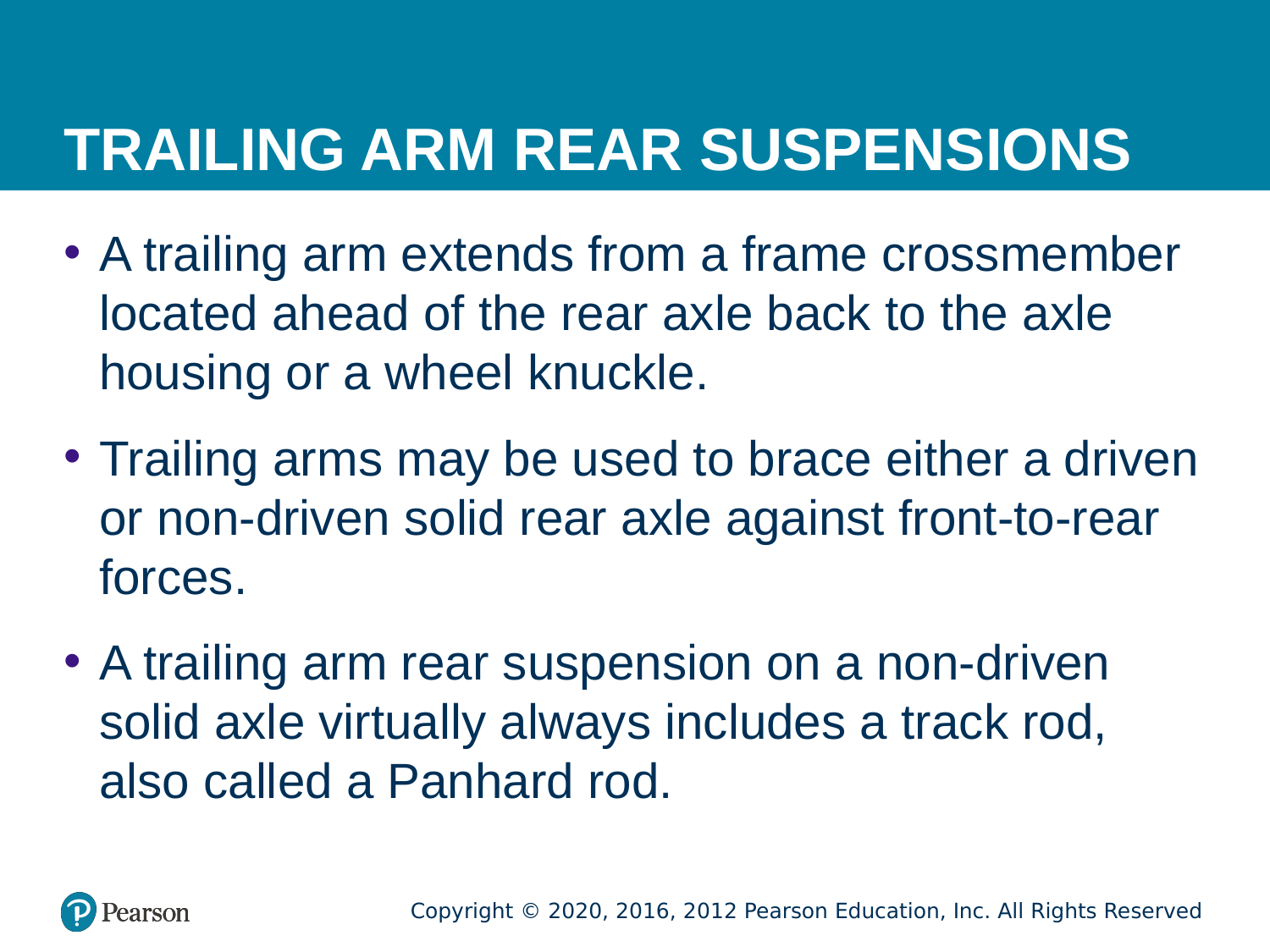

# TRAILING ARM REAR SUSPENSIONS
A trailing arm extends from a frame crossmember located ahead of the rear axle back to the axle housing or a wheel knuckle.
Trailing arms may be used to brace either a driven or non-driven solid rear axle against front-to-rear forces.
A trailing arm rear suspension on a non-driven solid axle virtually always includes a track rod, also called a Panhard rod.